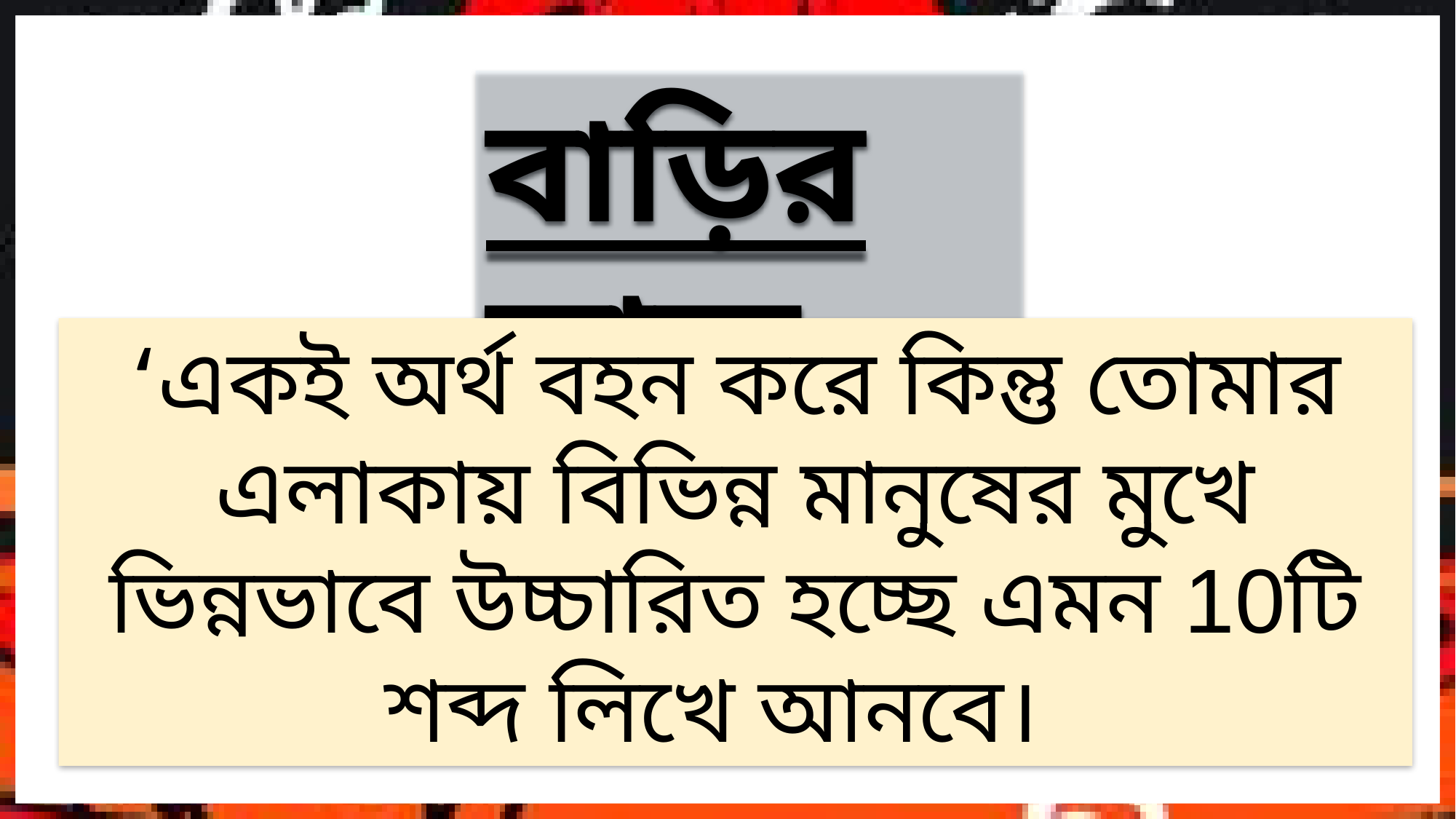

বাড়ির কাজ
‘একই অর্থ বহন করে কিন্তু তোমার এলাকায় বিভিন্ন মানুষের মুখে ভিন্নভাবে উচ্চারিত হচ্ছে এমন 10টি শব্দ লিখে আনবে।